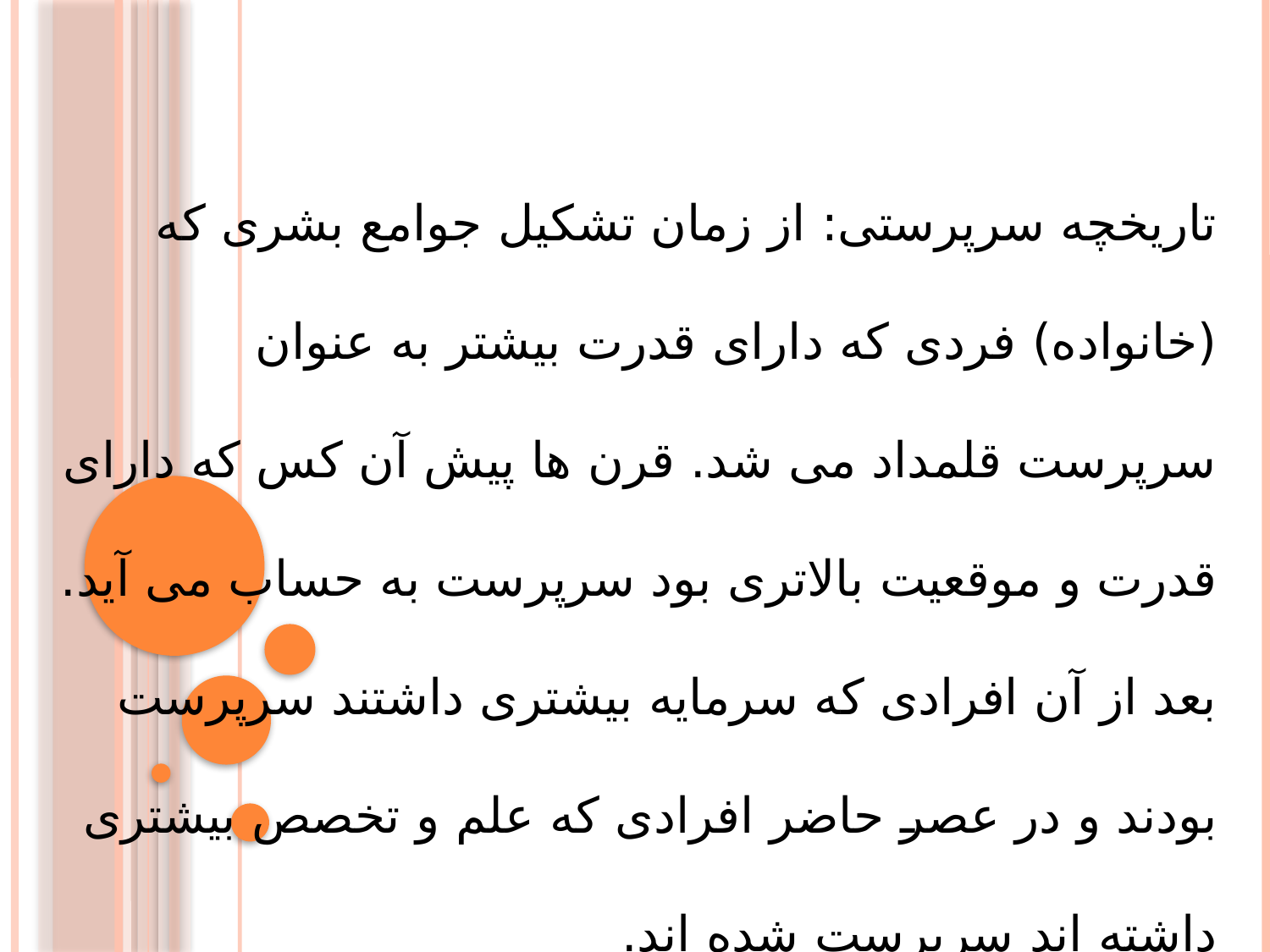

تاریخچه سرپرستی: از زمان تشکیل جوامع بشری که (خانواده) فردی که دارای قدرت بیشتر به عنوان سرپرست قلمداد می شد. قرن ها پیش آن کس که دارای قدرت و موقعیت بالاتری بود سرپرست به حساب می آید. بعد از آن افرادی که سرمایه بیشتری داشتند سرپرست بودند و در عصر حاضر افرادی که علم و تخصص بیشتری داشته اند سرپرست شده اند.